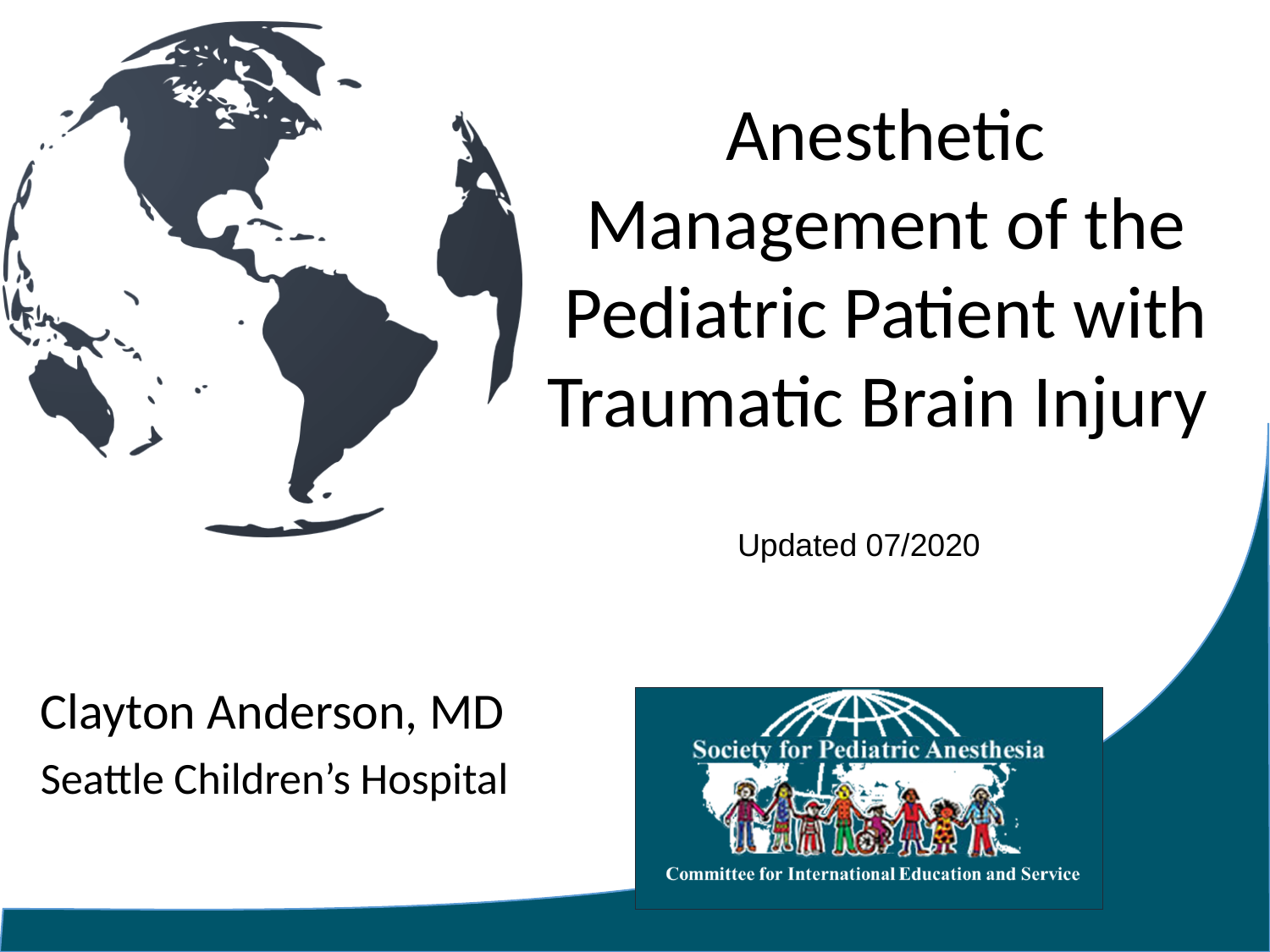

# Anesthetic Management of the Pediatric Patient with Traumatic Brain Injury
Updated 07/2020

Clayton Anderson, MD
Seattle Children’s Hospital